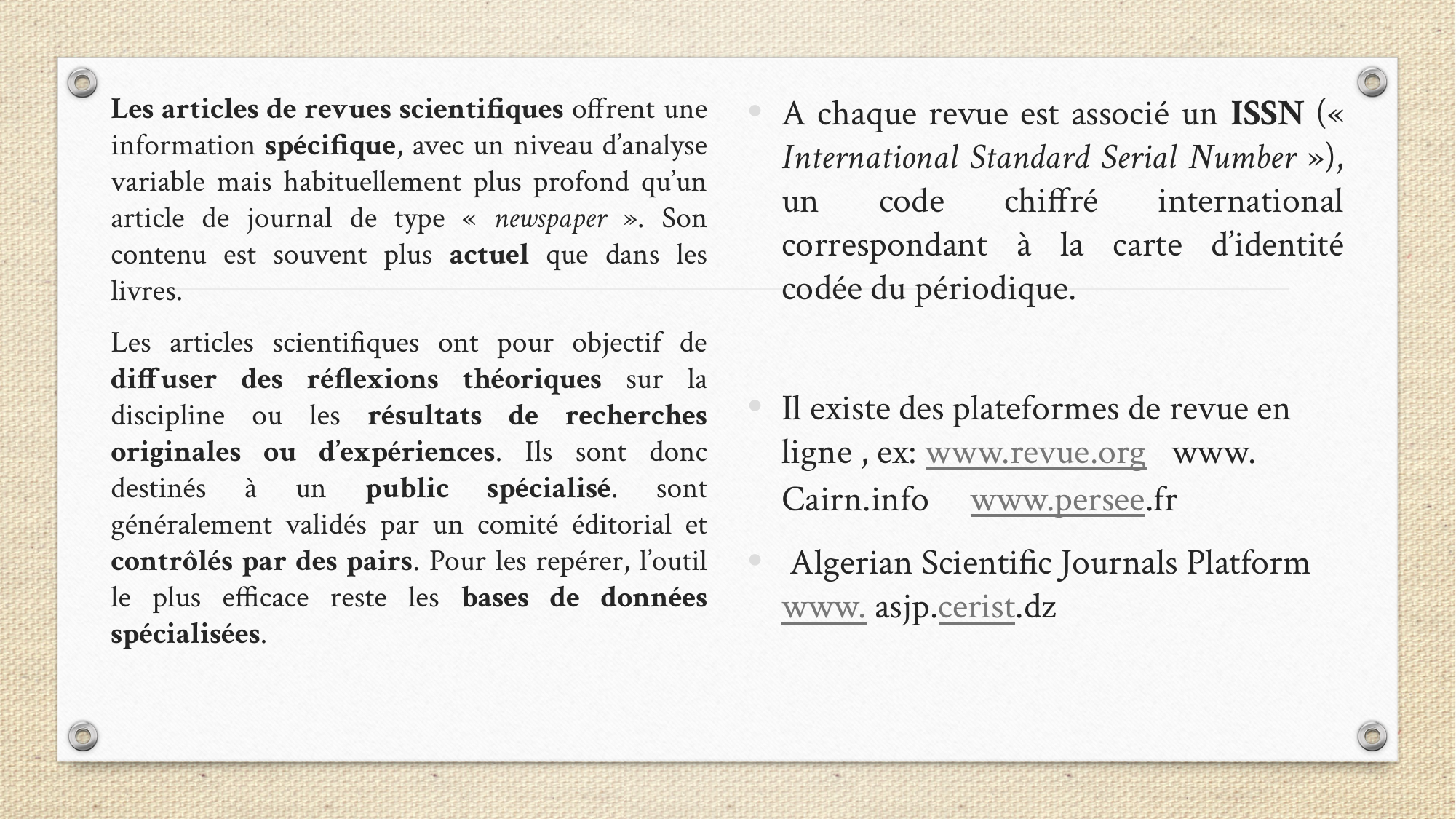

Les articles de revues scientifiques offrent une information spécifique, avec un niveau d’analyse variable mais habituellement plus profond qu’un article de journal de type « newspaper ». Son contenu est souvent plus actuel que dans les livres.
Les articles scientifiques ont pour objectif de diffuser des réflexions théoriques sur la discipline ou les résultats de recherches originales ou d’expériences. Ils sont donc destinés à un public spécialisé. sont généralement validés par un comité éditorial et contrôlés par des pairs. Pour les repérer, l’outil le plus efficace reste les bases de données spécialisées.
A chaque revue est associé un ISSN (« International Standard Serial Number »), un code chiffré international correspondant à la carte d’identité codée du périodique.

Il existe des plateformes de revue en ligne , ex: www.revue.org   www. Cairn.info     www.persee.fr
 Algerian Scientific Journals Platform  www. asjp.cerist.dz